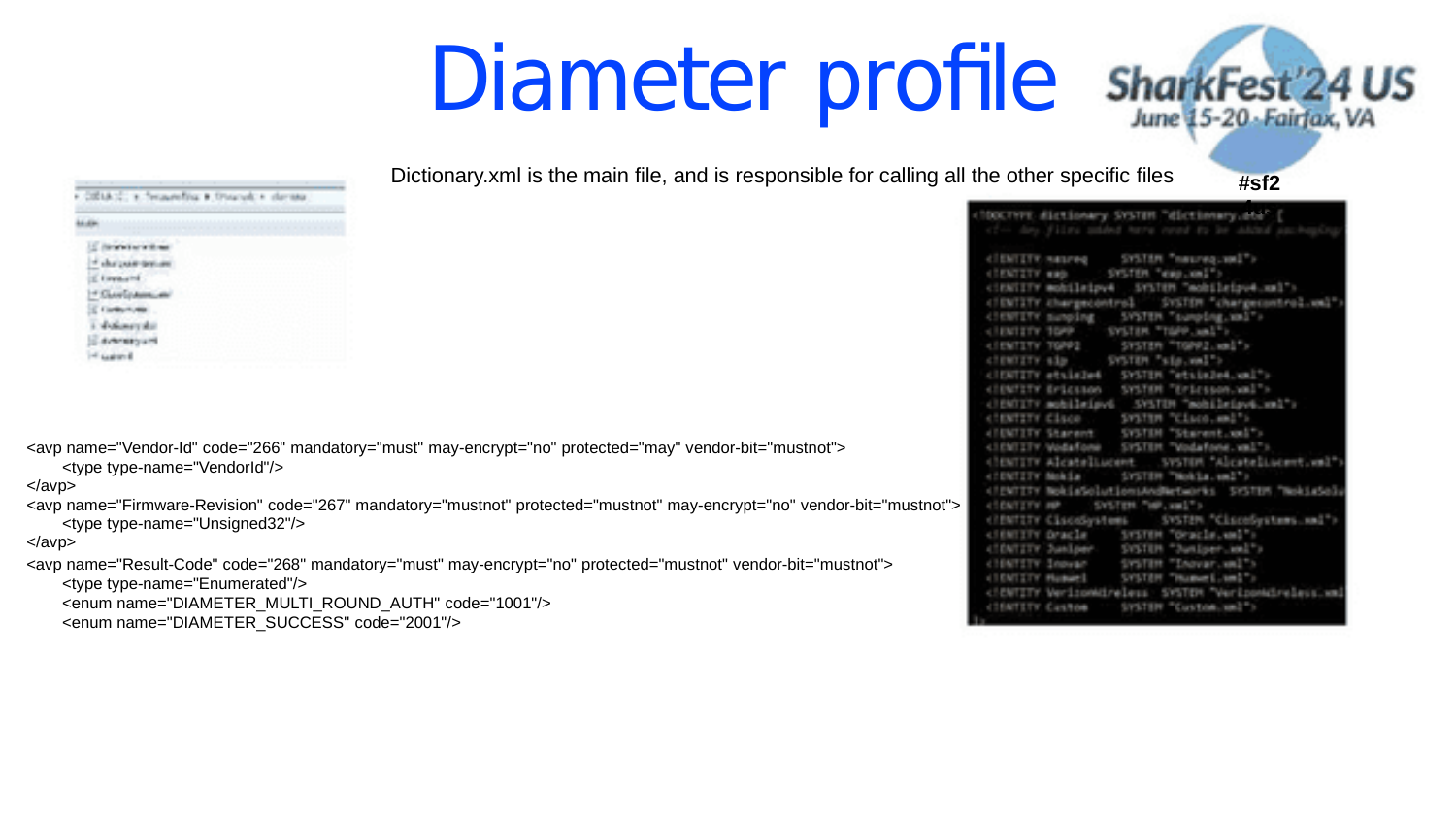

Diameter profile
Dictionary.xml is the main file, and is responsible for calling all the other specific files
#sf2
4us
<avp name="Vendor-Id" code="266" mandatory="must" may-encrypt="no" protected="may" vendor-bit="mustnot">
<type type-name="VendorId"/>
</avp>
<avp name="Firmware-Revision" code="267" mandatory="mustnot" protected="mustnot" may-encrypt="no" vendor-bit="mustnot">
<type type-name="Unsigned32"/>
</avp>
<avp name="Result-Code" code="268" mandatory="must" may-encrypt="no" protected="mustnot" vendor-bit="mustnot">
<type type-name="Enumerated"/>
<enum name="DIAMETER_MULTI_ROUND_AUTH" code="1001"/>
<enum name="DIAMETER_SUCCESS" code="2001"/>